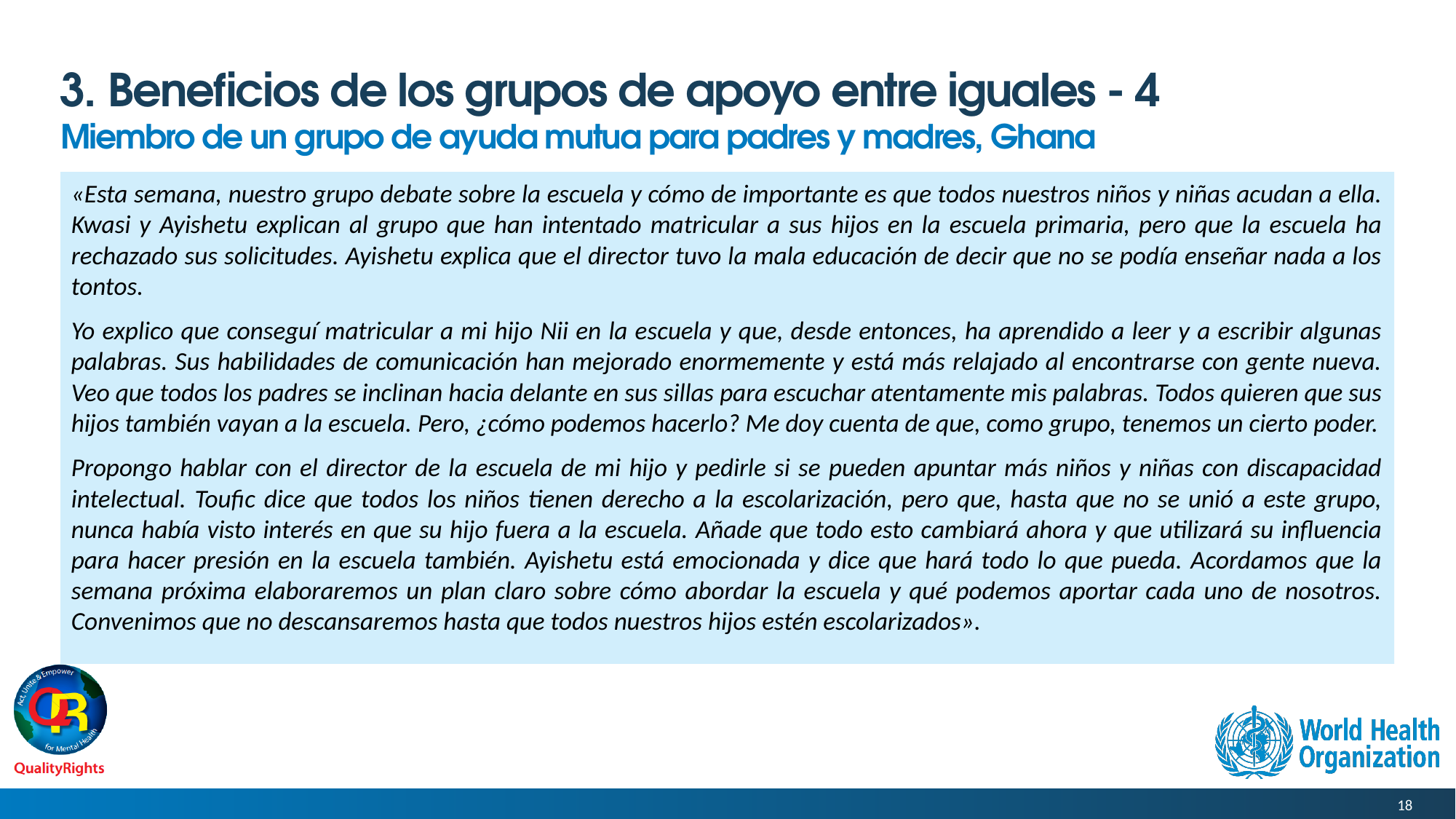

# 3. Beneficios de los grupos de apoyo entre iguales - 4
Miembro de un grupo de ayuda mutua para padres y madres, Ghana
«Esta semana, nuestro grupo debate sobre la escuela y cómo de importante es que todos nuestros niños y niñas acudan a ella. Kwasi y Ayishetu explican al grupo que han intentado matricular a sus hijos en la escuela primaria, pero que la escuela ha rechazado sus solicitudes. Ayishetu explica que el director tuvo la mala educación de decir que no se podía enseñar nada a los tontos.
Yo explico que conseguí matricular a mi hijo Nii en la escuela y que, desde entonces, ha aprendido a leer y a escribir algunas palabras. Sus habilidades de comunicación han mejorado enormemente y está más relajado al encontrarse con gente nueva. Veo que todos los padres se inclinan hacia delante en sus sillas para escuchar atentamente mis palabras. Todos quieren que sus hijos también vayan a la escuela. Pero, ¿cómo podemos hacerlo? Me doy cuenta de que, como grupo, tenemos un cierto poder.
Propongo hablar con el director de la escuela de mi hijo y pedirle si se pueden apuntar más niños y niñas con discapacidad intelectual. Toufic dice que todos los niños tienen derecho a la escolarización, pero que, hasta que no se unió a este grupo, nunca había visto interés en que su hijo fuera a la escuela. Añade que todo esto cambiará ahora y que utilizará su influencia para hacer presión en la escuela también. Ayishetu está emocionada y dice que hará todo lo que pueda. Acordamos que la semana próxima elaboraremos un plan claro sobre cómo abordar la escuela y qué podemos aportar cada uno de nosotros. Convenimos que no descansaremos hasta que todos nuestros hijos estén escolarizados».